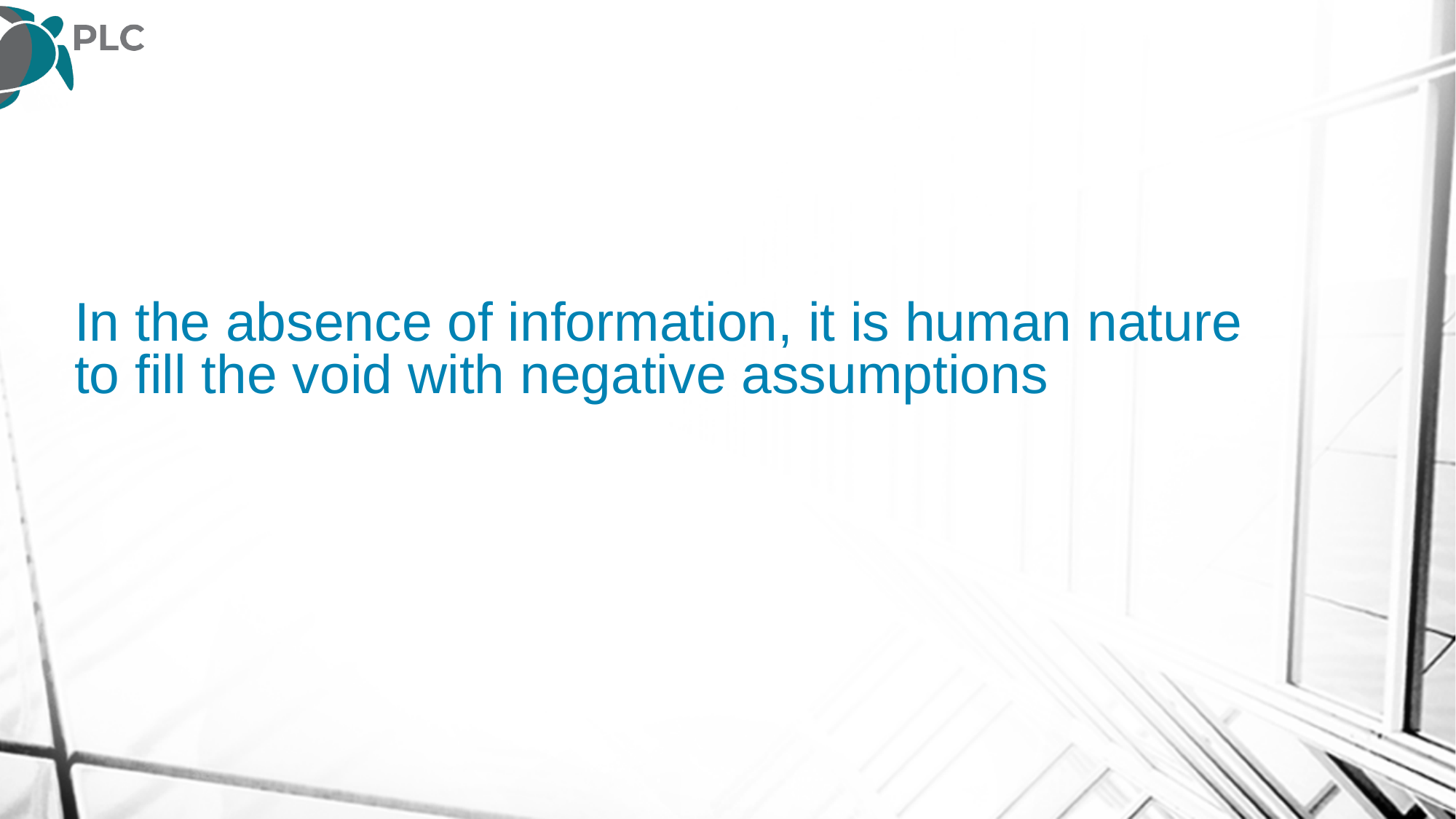

# In the absence of information, it is human nature to fill the void with negative assumptions